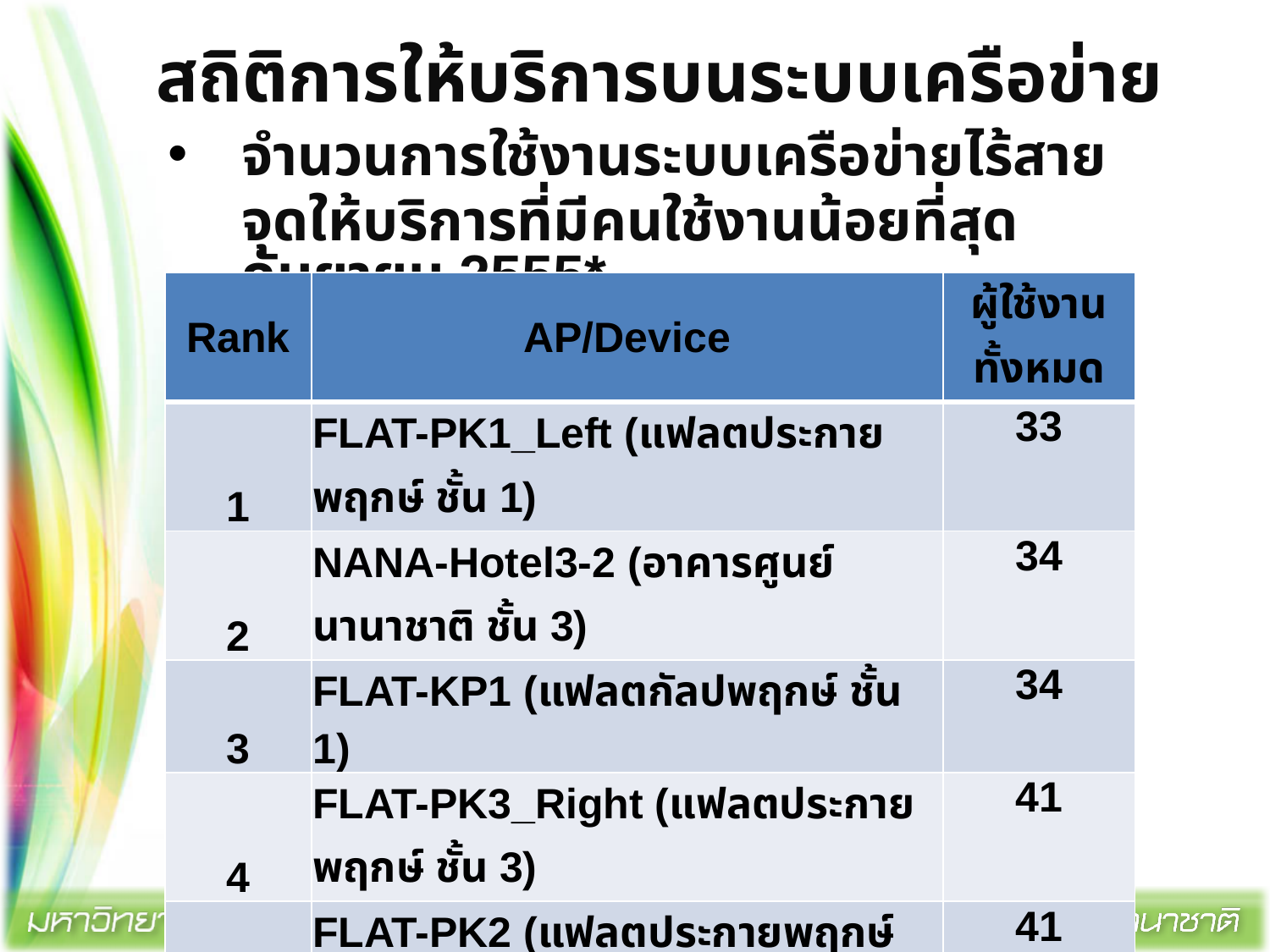

# สถิติการให้บริการบนระบบเครือข่าย
จำนวนการใช้งานระบบเครือข่ายไร้สาย
	จุดให้บริการที่มีคนใช้งานน้อยที่สุด กันยายน 2555*

| Rank | AP/Device | ผู้ใช้งานทั้งหมด |
| --- | --- | --- |
| 1 | FLAT-PK1\_Left (แฟลตประกายพฤกษ์ ชั้น 1) | 33 |
| 2 | NANA-Hotel3-2 (อาคารศูนย์นานาชาติ ชั้น 3) | 34 |
| 3 | FLAT-KP1 (แฟลตกัลปพฤกษ์ ชั้น 1) | 34 |
| 4 | FLAT-PK3\_Right (แฟลตประกายพฤกษ์ ชั้น 3) | 41 |
| 5 | FLAT-PK2 (แฟลตประกายพฤกษ์ ชั้น 2) | 41 |
| 6 | FLAT-CP1 | 44 |
| 7 | FLAT-PK3\_Mid (แฟลตประกายพฤกษ์ ชั้น 3) | 55 |
| 8 | FLAT-PK2\_Mid (แฟลตประกายพฤกษ์ ชั้น 2) | 75 |
| 9 | FLAT-CP2 | 87 |
| 10 | President\_2 | 89 |